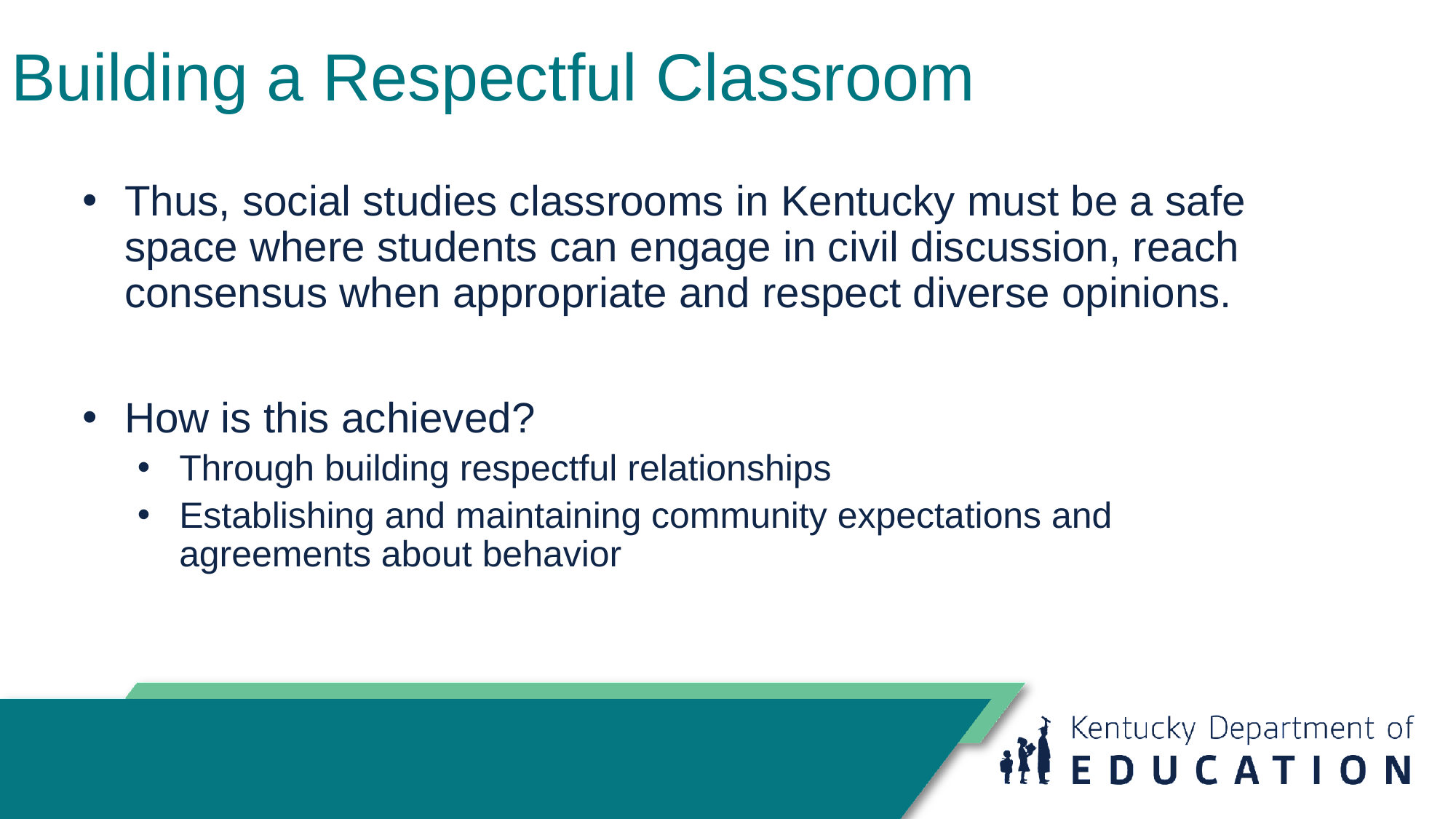

# Building a Respectful Classroom
Thus, social studies classrooms in Kentucky must be a safe space where students can engage in civil discussion, reach consensus when appropriate and respect diverse opinions.

How is this achieved?
Through building respectful relationships
Establishing and maintaining community expectations and agreements about behavior